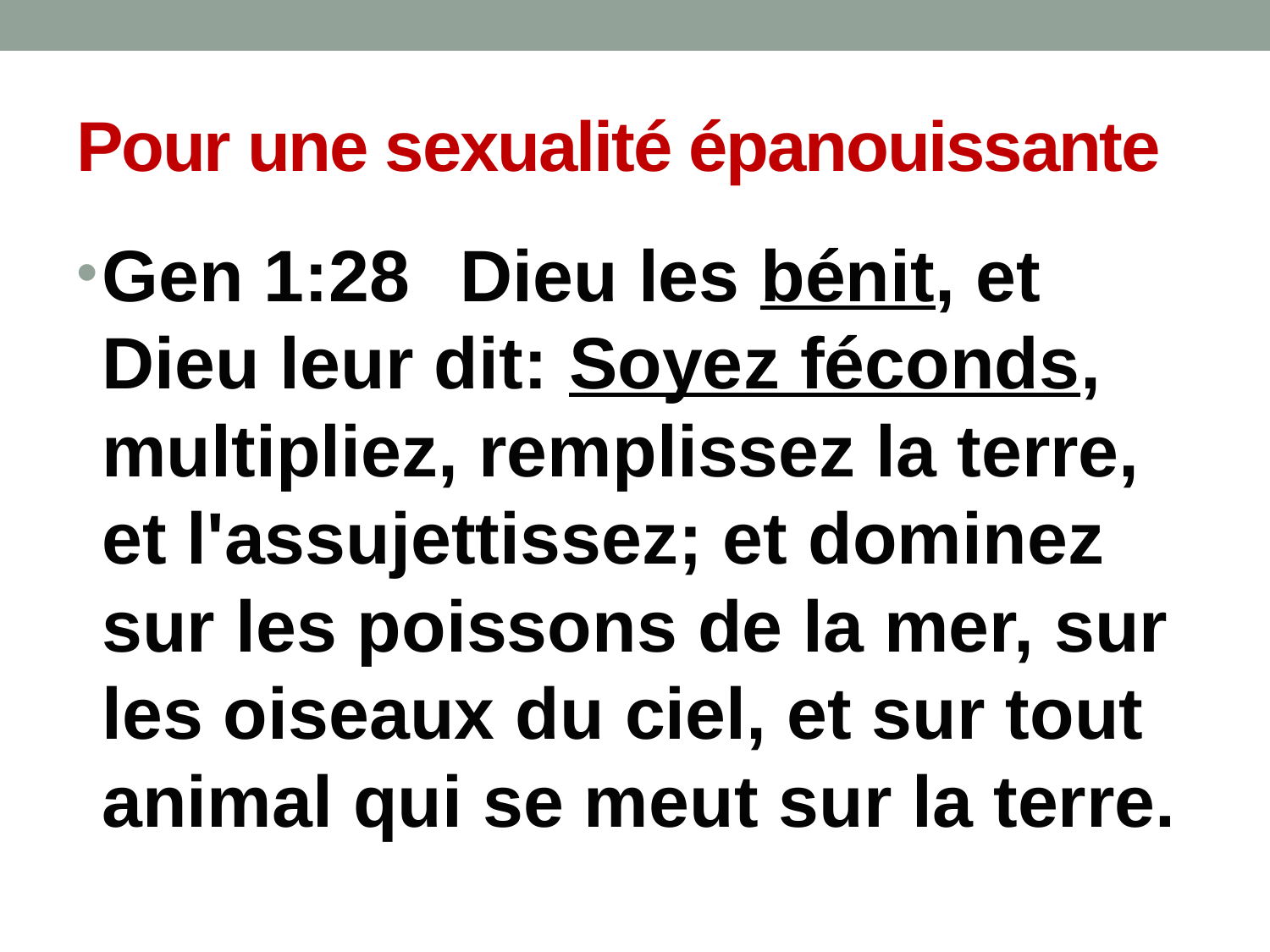

# Pour une sexualité épanouissante
Gen 1:28	Dieu les bénit, et Dieu leur dit: Soyez féconds, multipliez, remplissez la terre, et l'assujettissez; et dominez sur les poissons de la mer, sur les oiseaux du ciel, et sur tout animal qui se meut sur la terre.